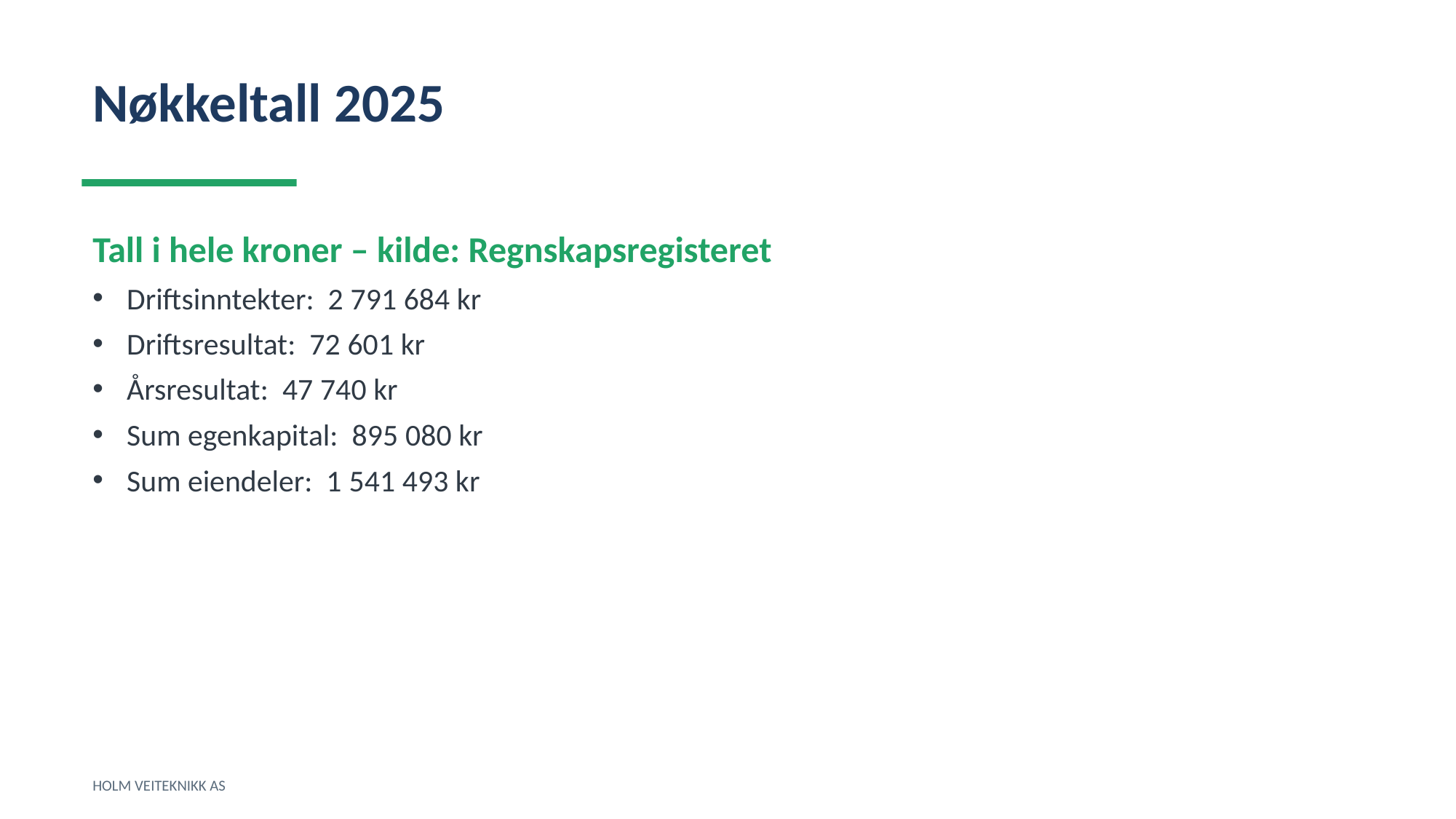

Nøkkeltall 2025

Tall i hele kroner – kilde: Regnskapsregisteret
Driftsinntekter:  2 791 684 kr
Driftsresultat:  72 601 kr
Årsresultat:  47 740 kr
Sum egenkapital:  895 080 kr
Sum eiendeler:  1 541 493 kr
HOLM VEITEKNIKK AS